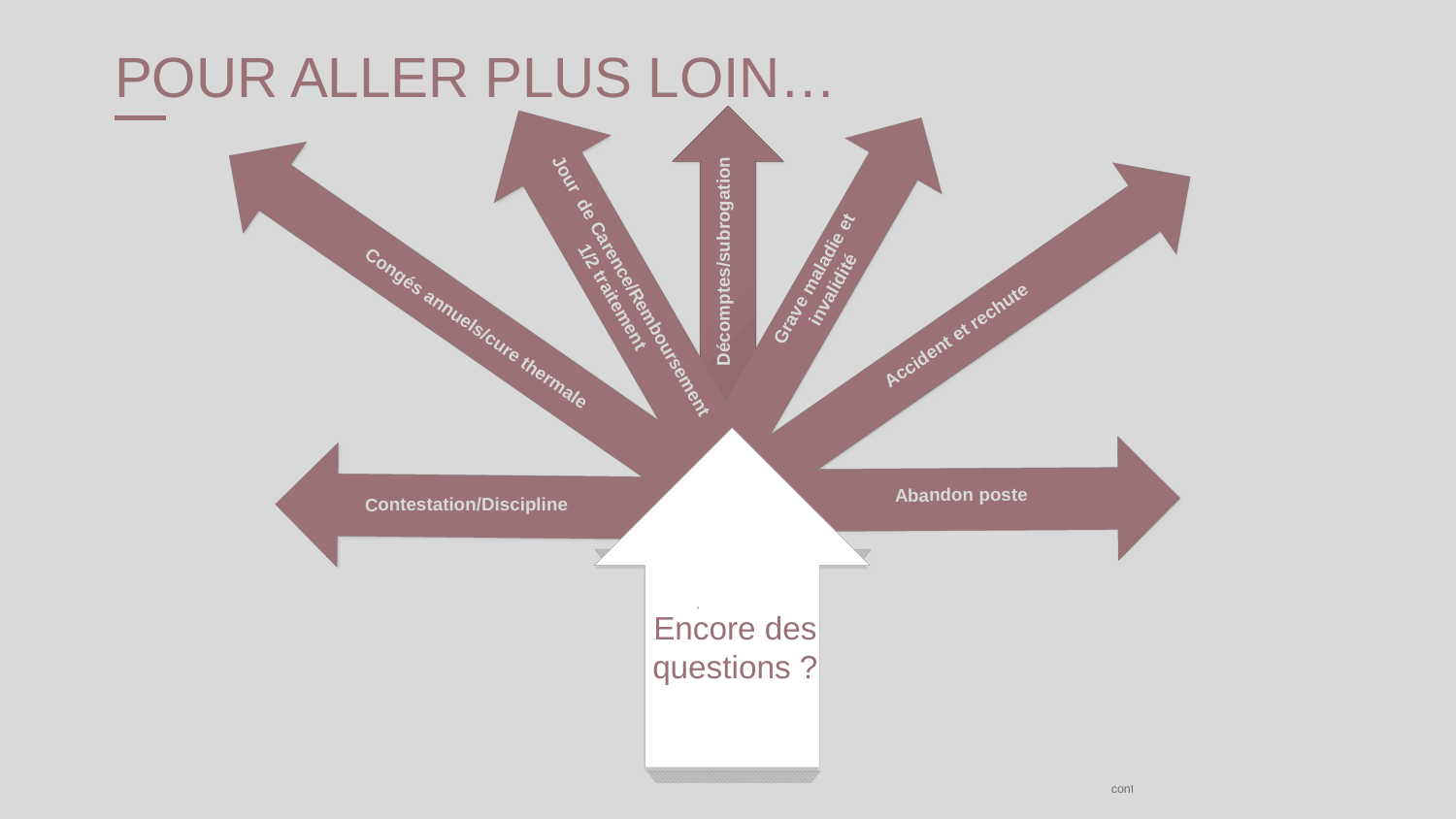

# POUR ALLER PLUS LOIN…

Jour  de Carence/Remboursement 1/2 traitement

Grave maladie et invalidité

Décomptes/subrogation

Congés annuels/cure thermale

Accident et rechute

Encore des questions ?
.

Abandon poste

Contestation/Discipline